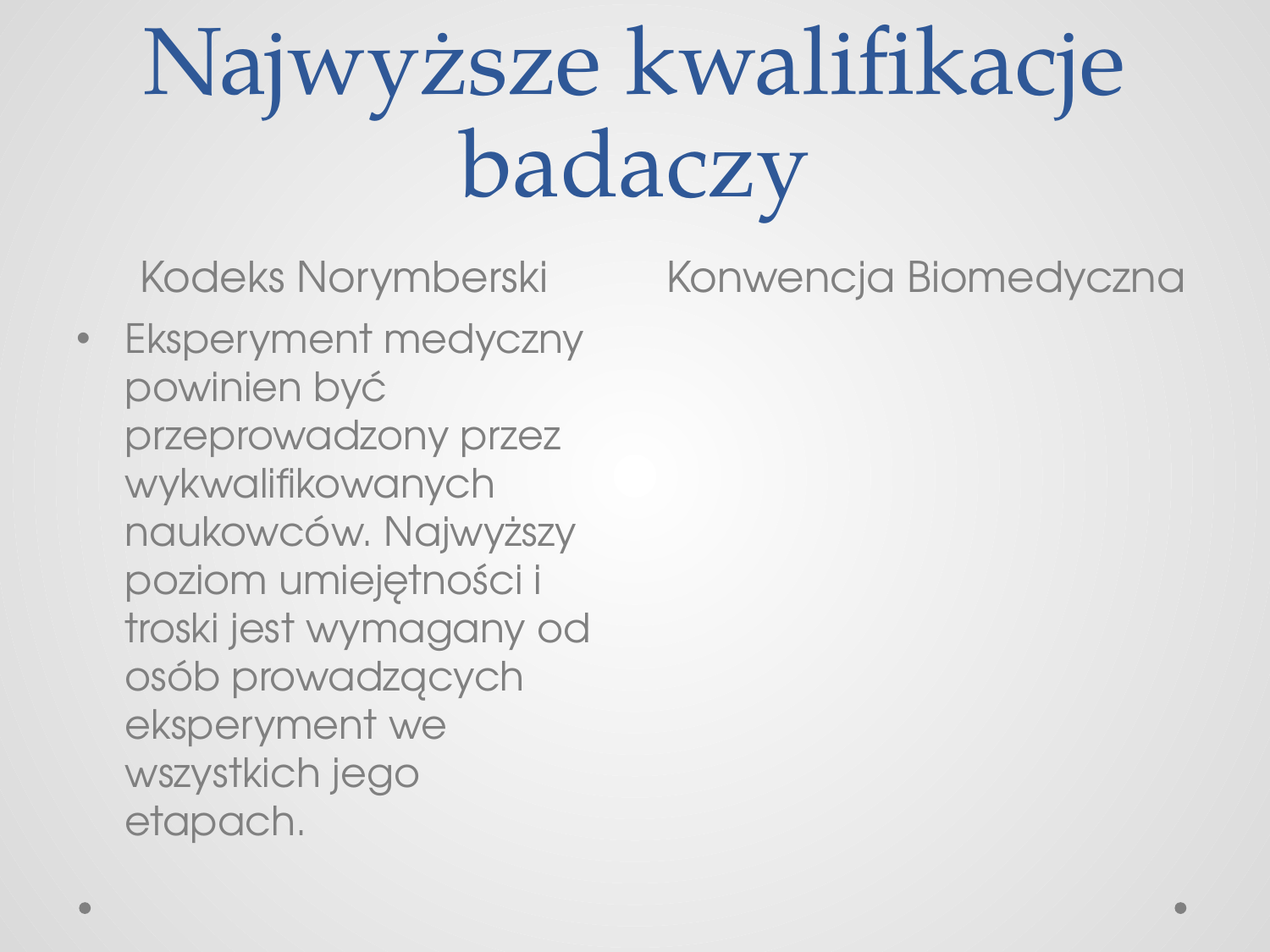

# Najwyższe kwalifikacje badaczy
Kodeks Norymberski
Konwencja Biomedyczna
Eksperyment medyczny powinien być przeprowadzony przez wykwalifikowanych naukowców. Najwyższy poziom umiejętności i troski jest wymagany od osób prowadzących eksperyment we wszystkich jego etapach.